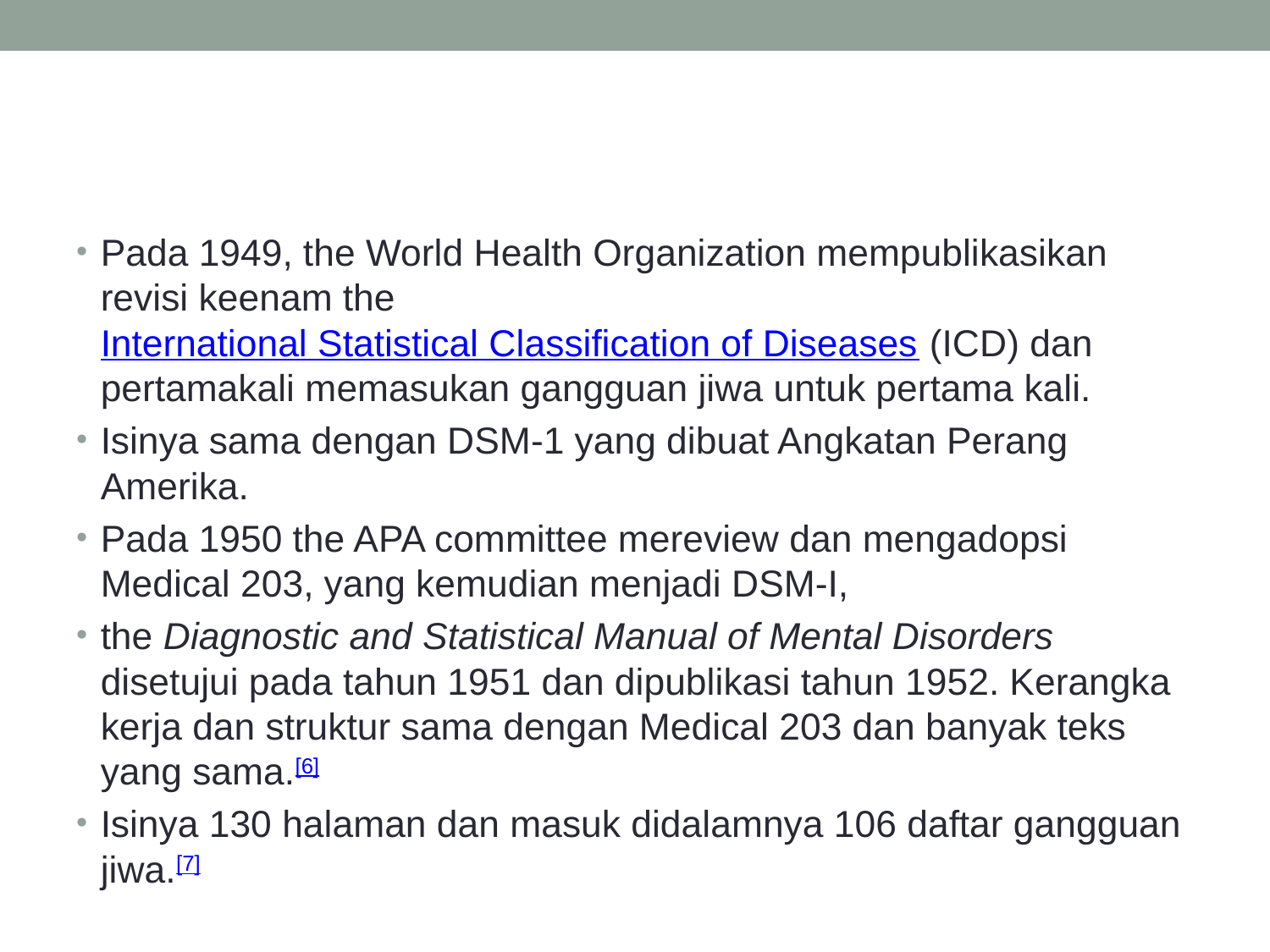

#
Pada 1949, the World Health Organization mempublikasikan revisi keenam the International Statistical Classification of Diseases (ICD) dan pertamakali memasukan gangguan jiwa untuk pertama kali.
Isinya sama dengan DSM-1 yang dibuat Angkatan Perang Amerika.
Pada 1950 the APA committee mereview dan mengadopsi Medical 203, yang kemudian menjadi DSM-I,
the Diagnostic and Statistical Manual of Mental Disorders disetujui pada tahun 1951 dan dipublikasi tahun 1952. Kerangka kerja dan struktur sama dengan Medical 203 dan banyak teks yang sama.[6]
Isinya 130 halaman dan masuk didalamnya 106 daftar gangguan jiwa.[7]